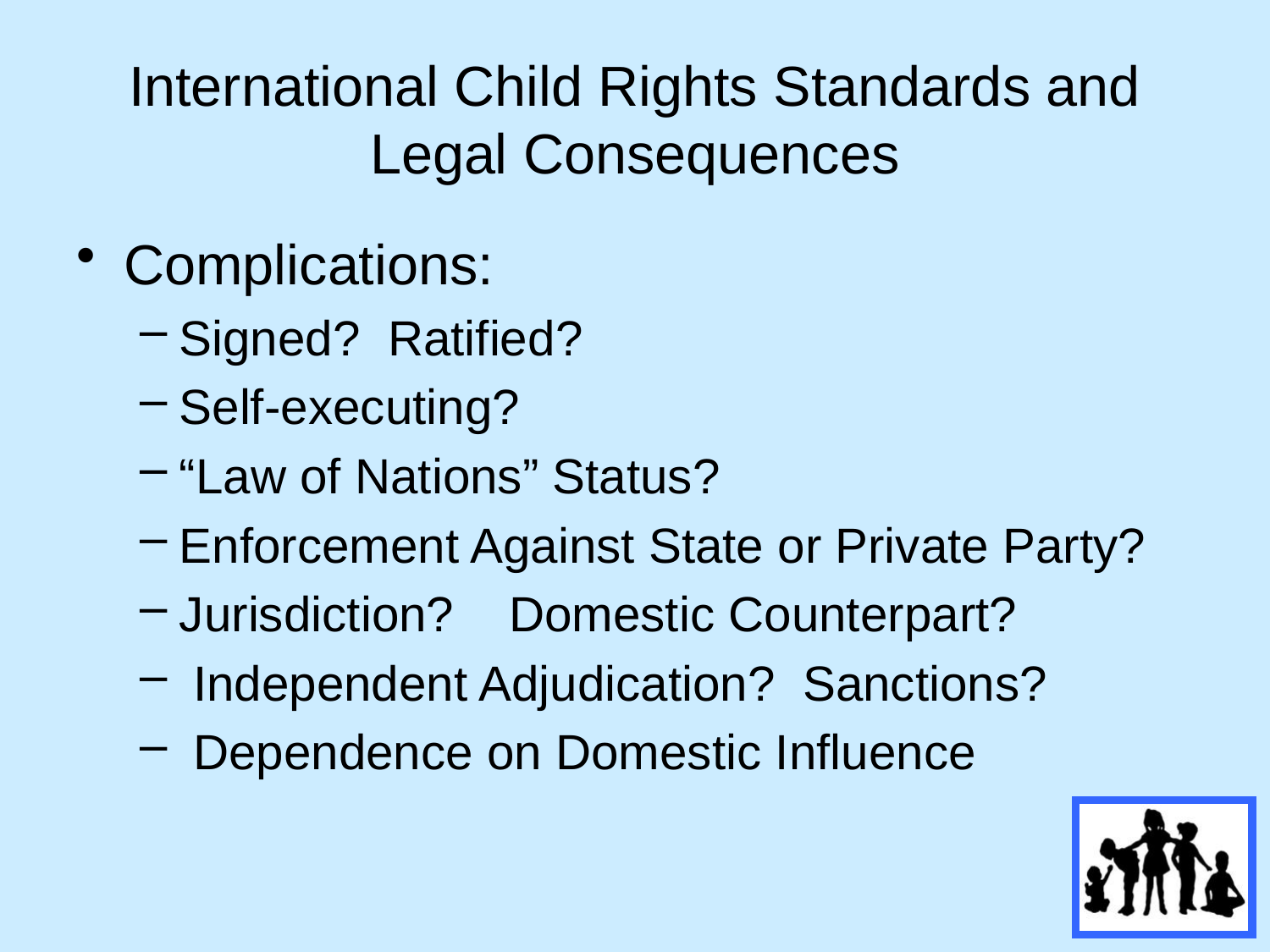

# International Child Rights Standards and Legal Consequences
Complications:
Signed?  Ratified?
Self-executing?
“Law of Nations” Status?
Enforcement Against State or Private Party?
Jurisdiction?    Domestic Counterpart?
 Independent Adjudication?  Sanctions?
 Dependence on Domestic Influence